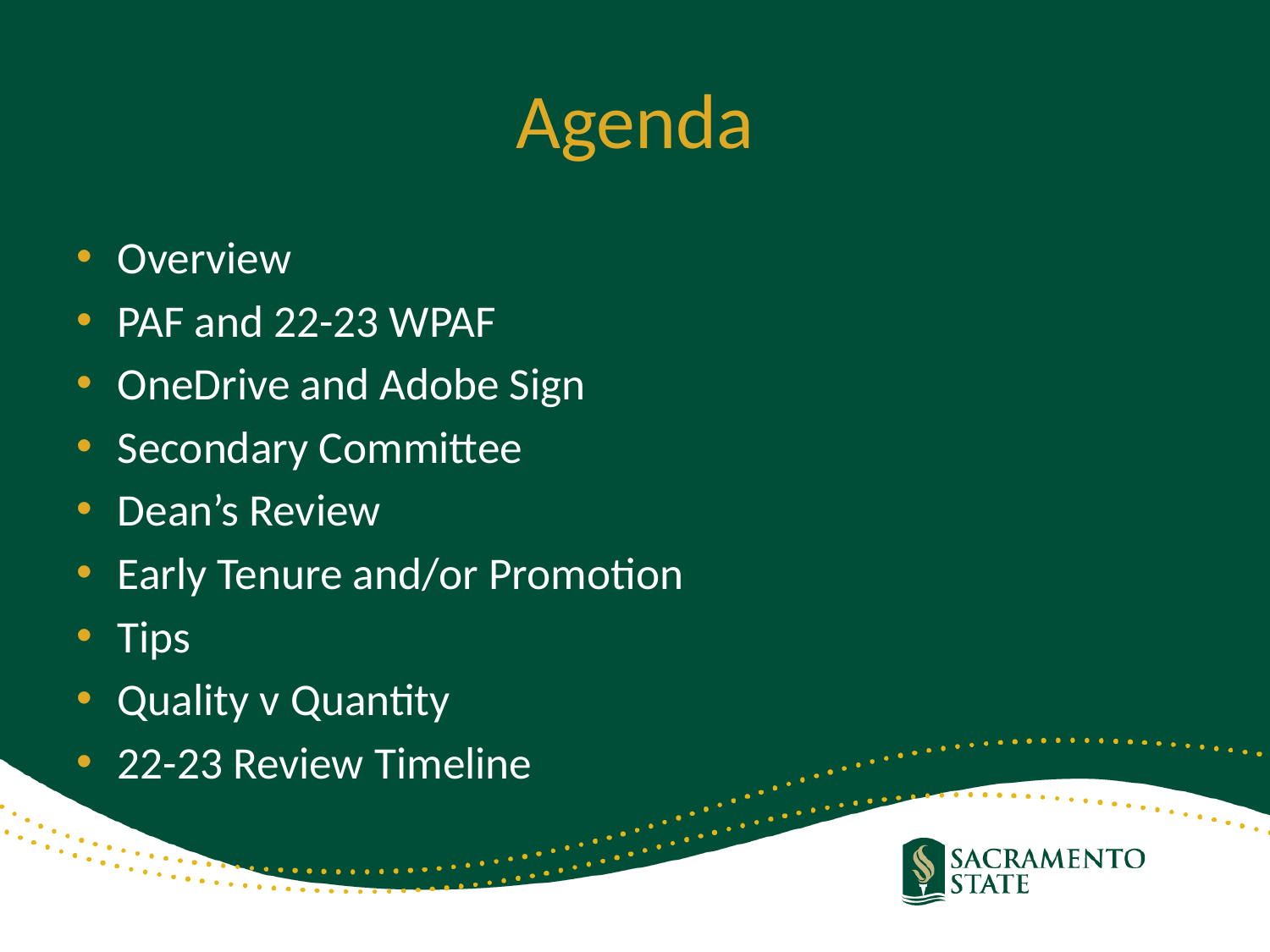

# Agenda
Overview
PAF and 22-23 WPAF
OneDrive and Adobe Sign
Secondary Committee
Dean’s Review
Early Tenure and/or Promotion
Tips
Quality v Quantity
22-23 Review Timeline